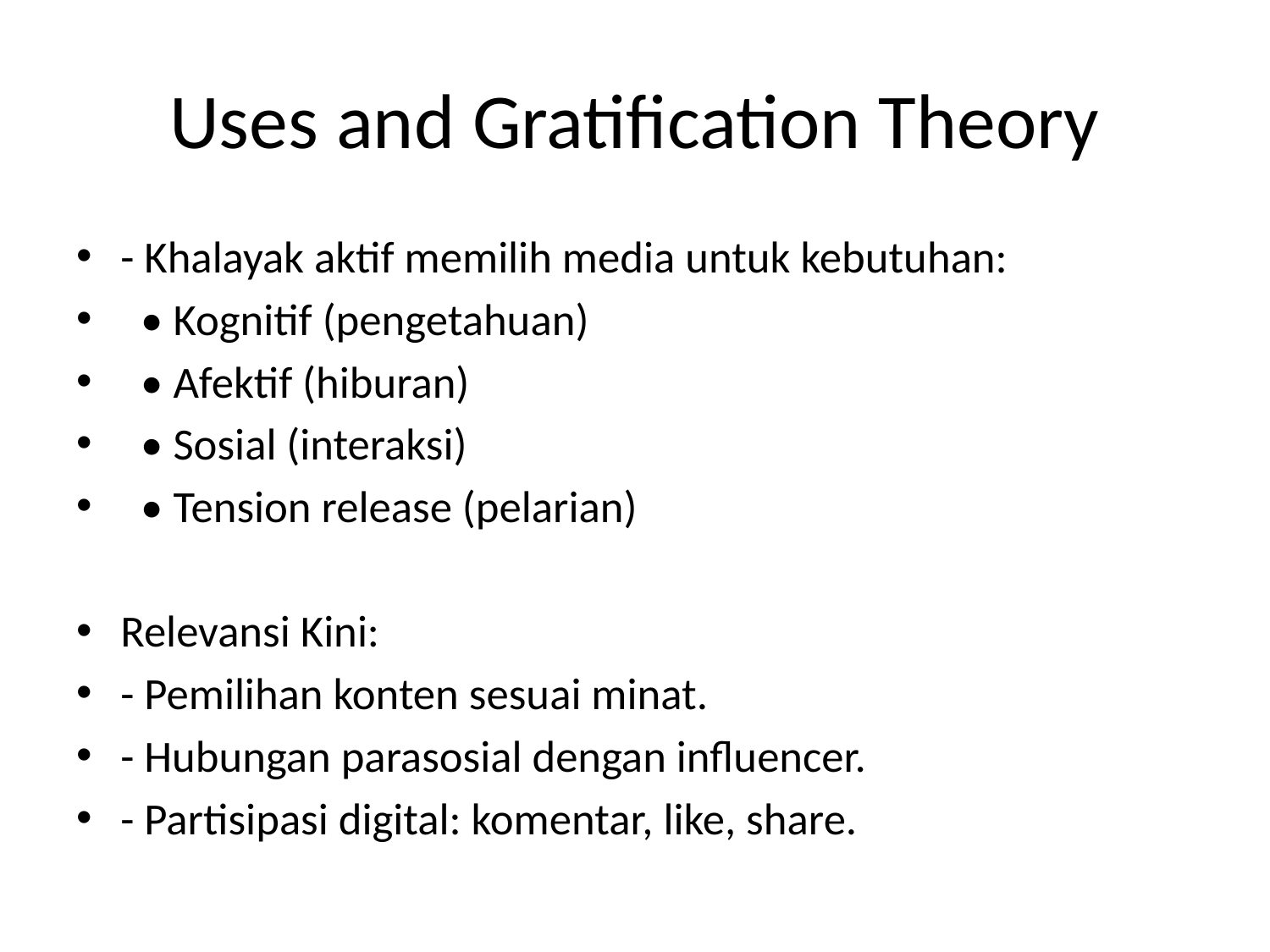

# Uses and Gratification Theory
- Khalayak aktif memilih media untuk kebutuhan:
  • Kognitif (pengetahuan)
  • Afektif (hiburan)
  • Sosial (interaksi)
  • Tension release (pelarian)

Relevansi Kini:
- Pemilihan konten sesuai minat.
- Hubungan parasosial dengan influencer.
- Partisipasi digital: komentar, like, share.